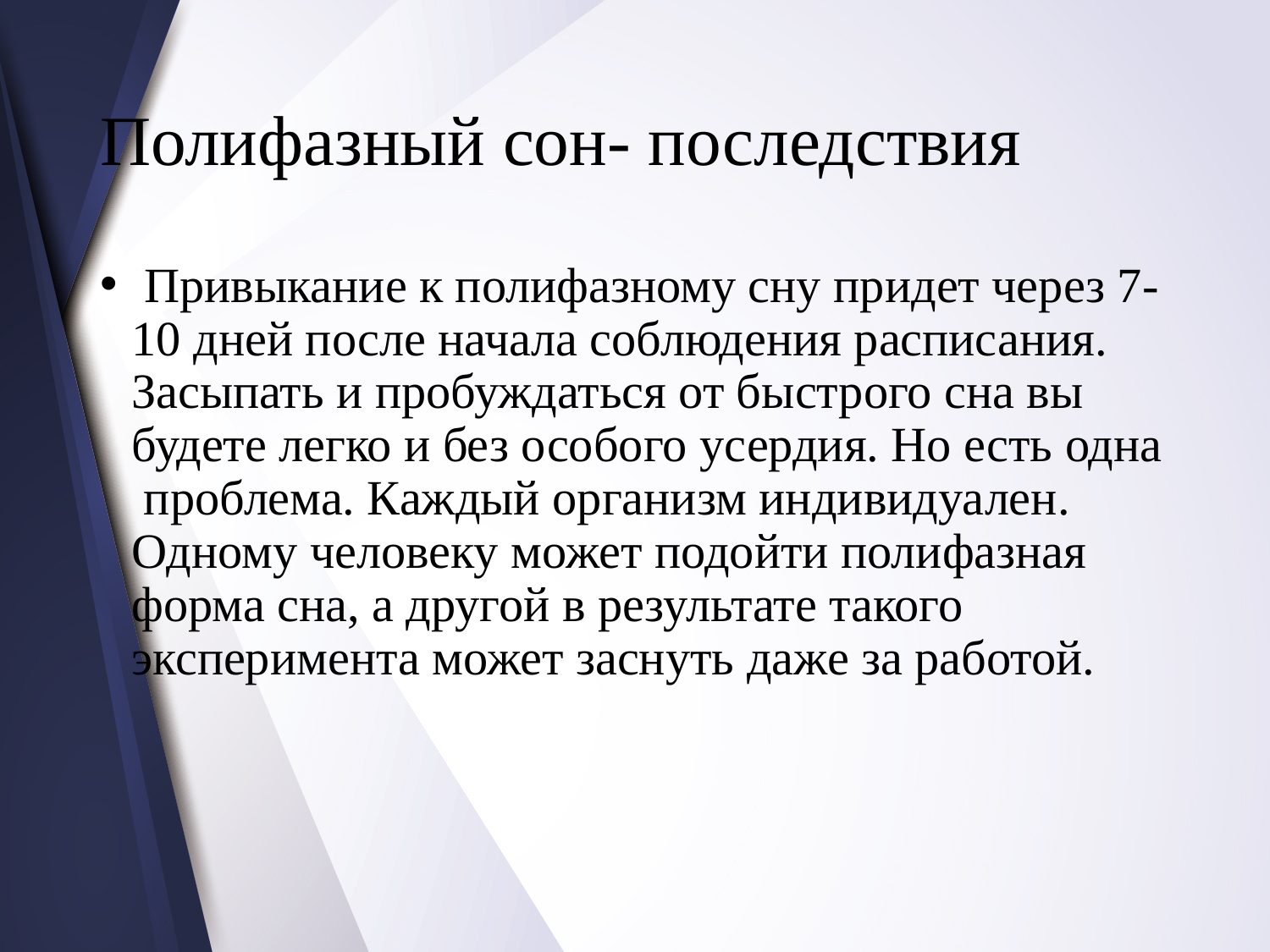

# Полифазный сон- последствия
 Привыкание к полифазному сну придет через 7-10 дней после начала соблюдения расписания. Засыпать и пробуждаться от быстрого сна вы будете легко и без особого усердия. Но есть одна  проблема. Каждый организм индивидуален. Одному человеку может подойти полифазная форма сна, а другой в результате такого эксперимента может заснуть даже за работой.